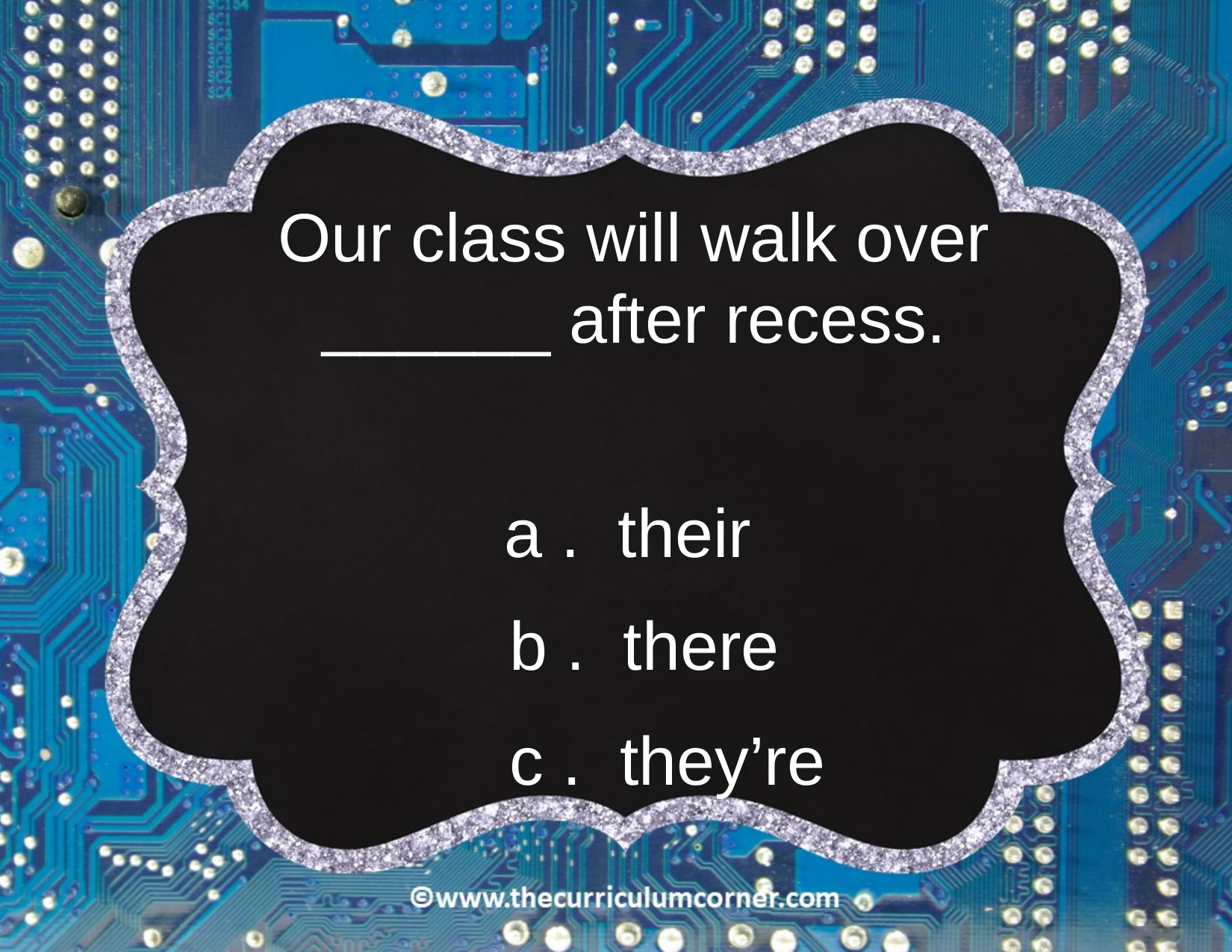

Our class will walk over ______ after recess.
a .  their
b .  there
c .  they’re